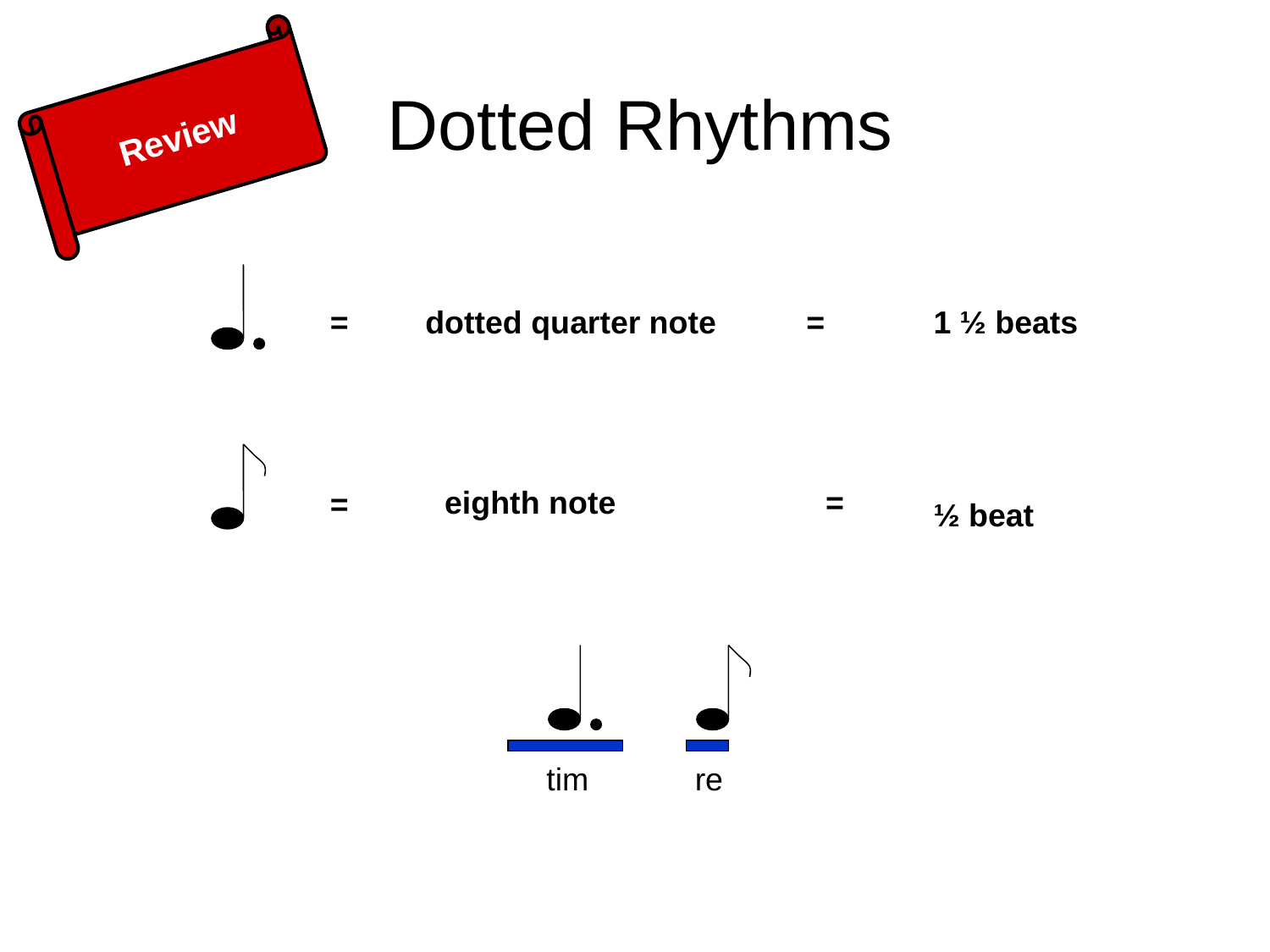

# Dotted Rhythms
Review

=
dotted quarter note	=
1 ½ beats

eighth note          	=
=
½ beat

 tim            re